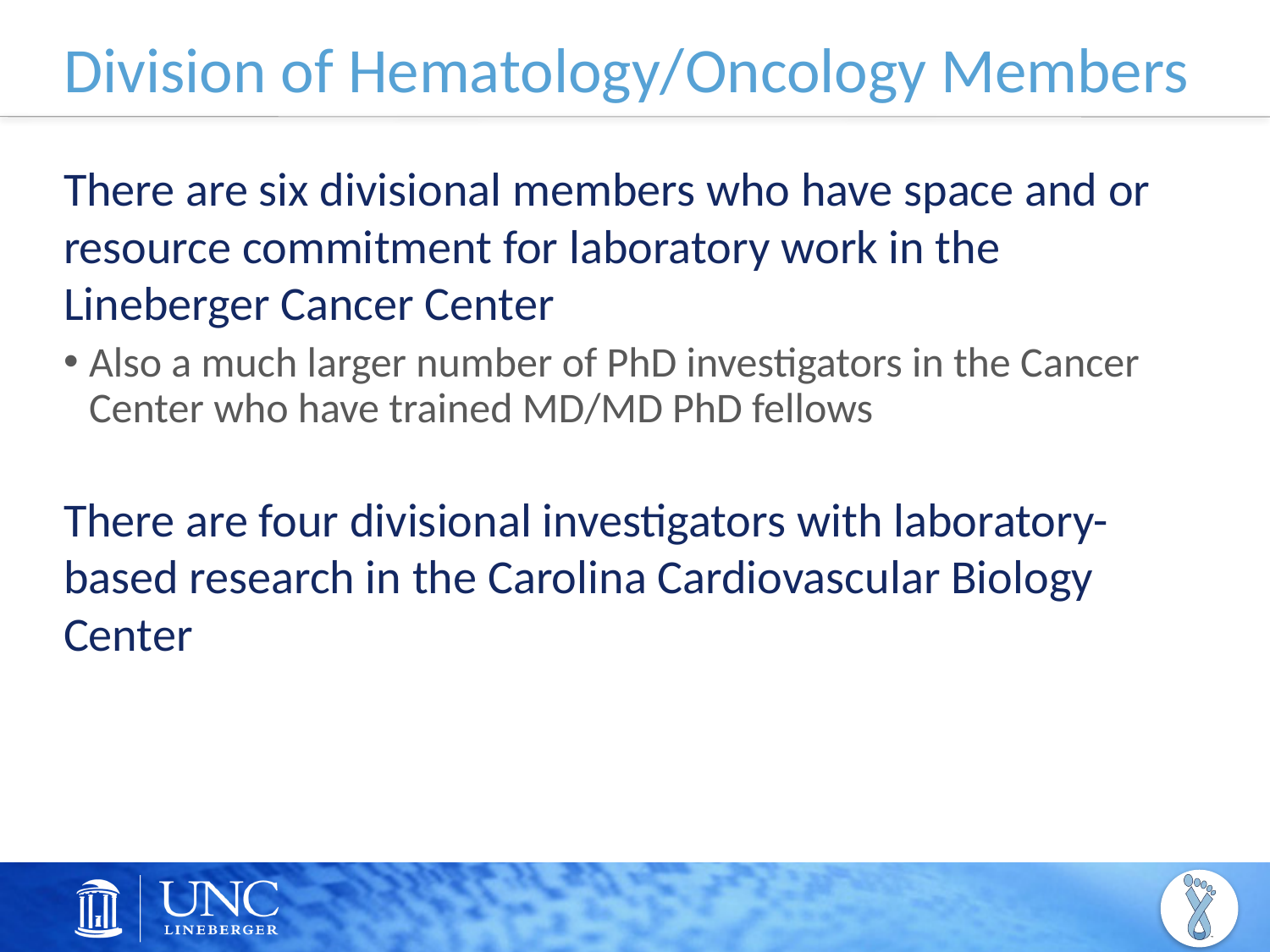

# Division of Hematology/Oncology Members
There are six divisional members who have space and or resource commitment for laboratory work in the Lineberger Cancer Center
Also a much larger number of PhD investigators in the Cancer Center who have trained MD/MD PhD fellows

There are four divisional investigators with laboratory-based research in the Carolina Cardiovascular Biology Center